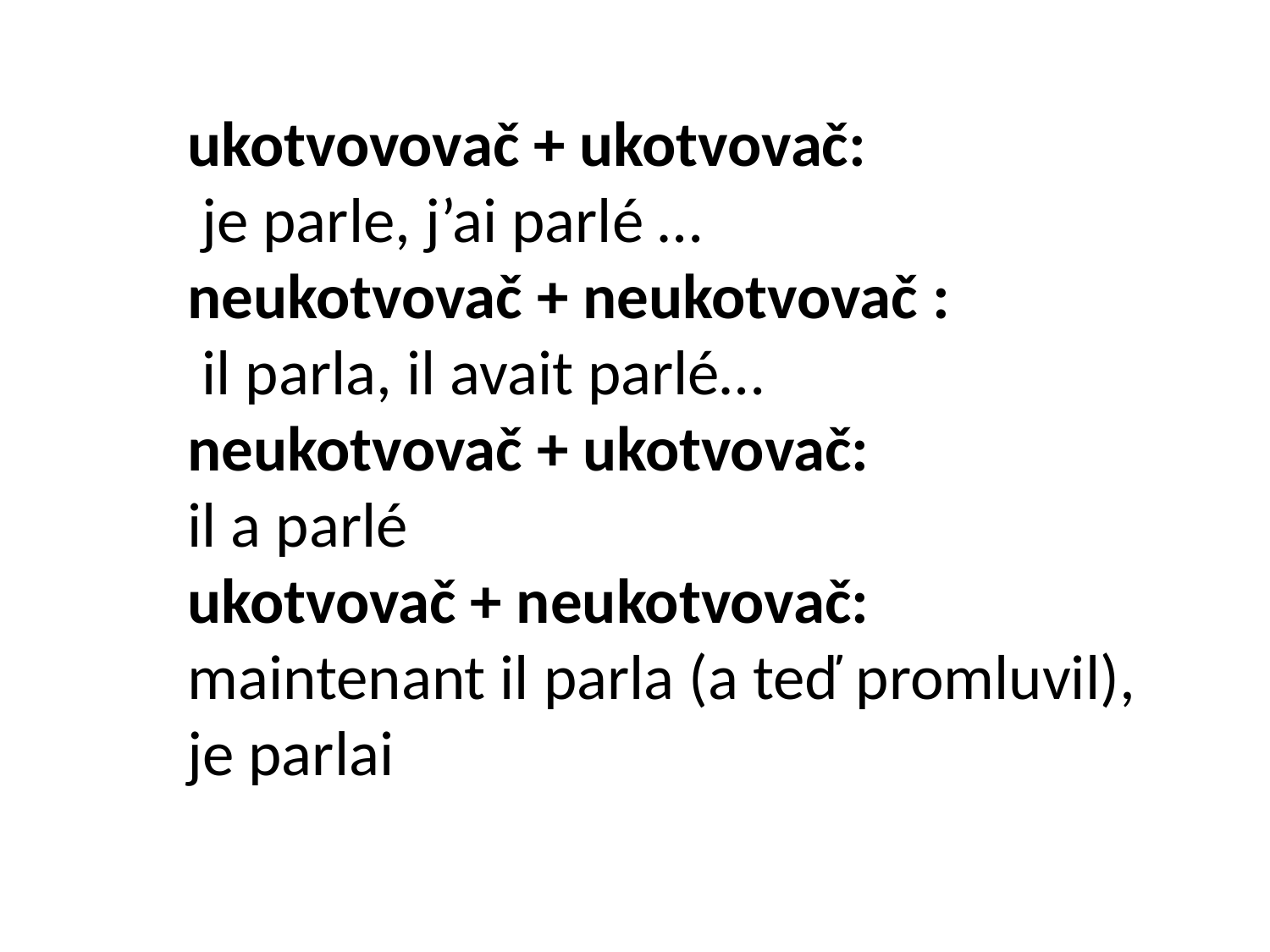

ukotvovovač + ukotvovač:
 je parle, j’ai parlé …
neukotvovač + neukotvovač :
 il parla, il avait parlé…
neukotvovač + ukotvovač:
il a parlé
ukotvovač + neukotvovač:
maintenant il parla (a teď promluvil), je parlai